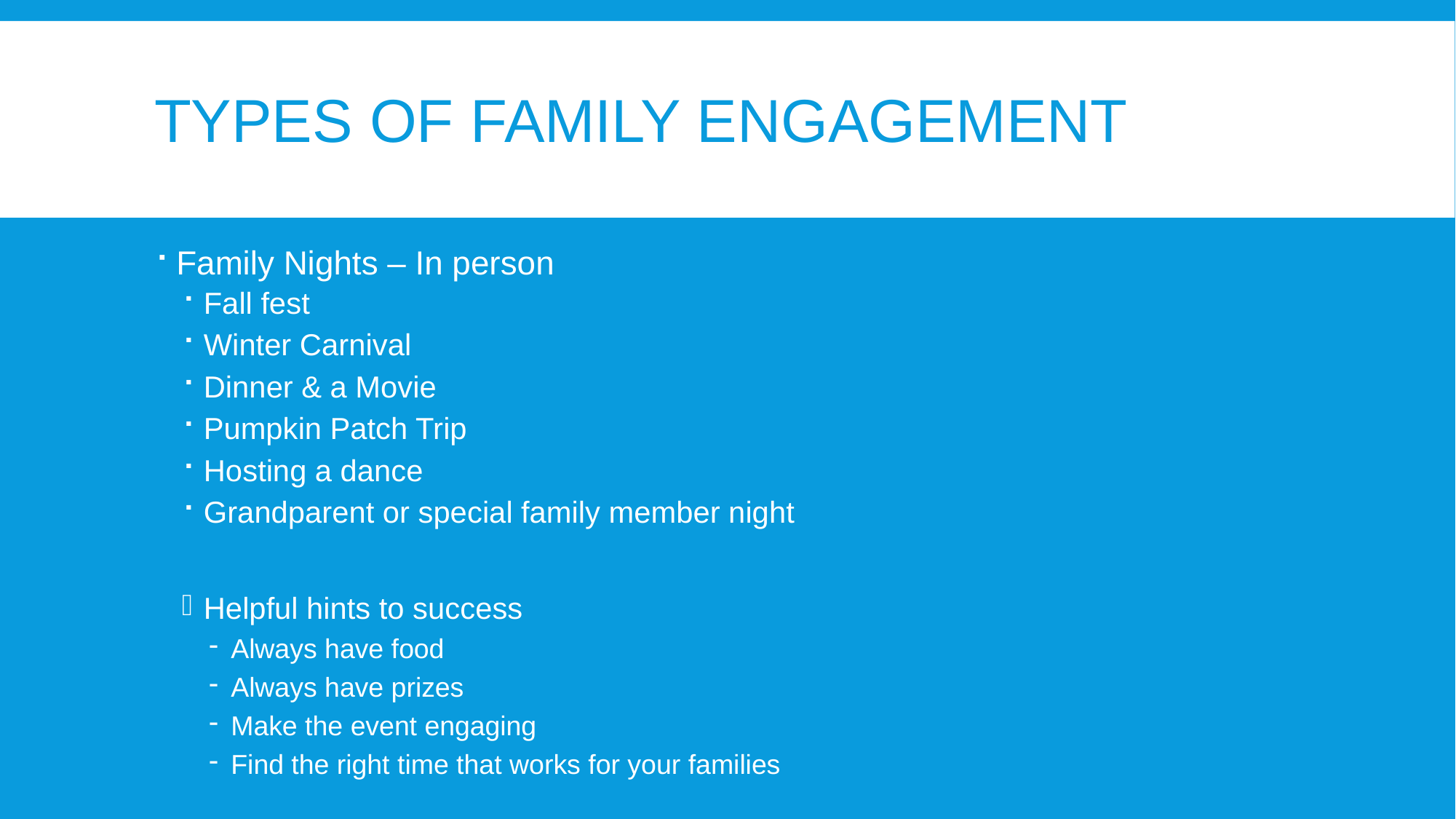

# Types of Family engagement
Family Nights – In person
Fall fest
Winter Carnival
Dinner & a Movie
Pumpkin Patch Trip
Hosting a dance
Grandparent or special family member night

Helpful hints to success
Always have food
Always have prizes
Make the event engaging
Find the right time that works for your families